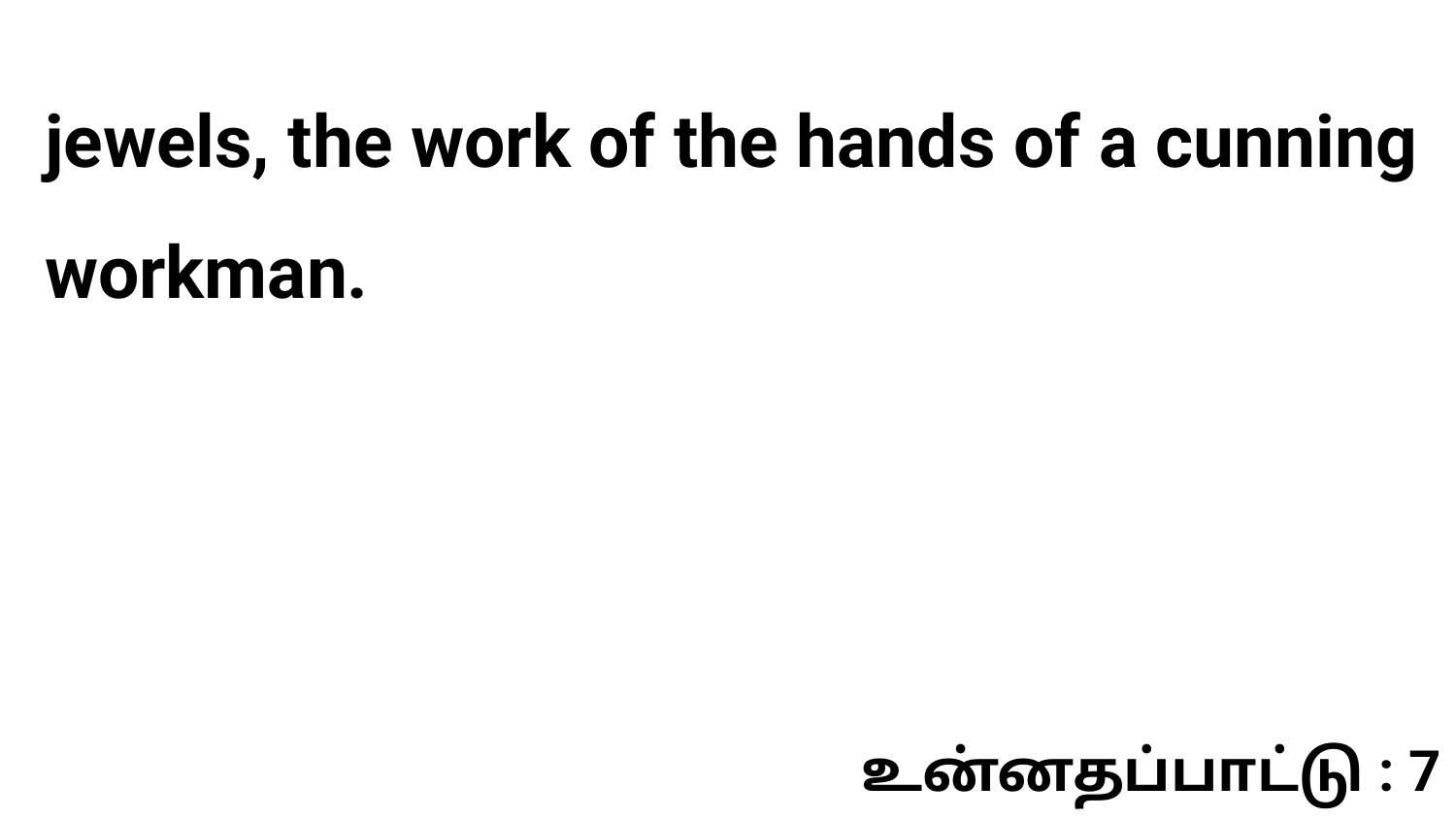

jewels, the work of the hands of a cunning workman.
உன்னதப்பாட்டு : 7